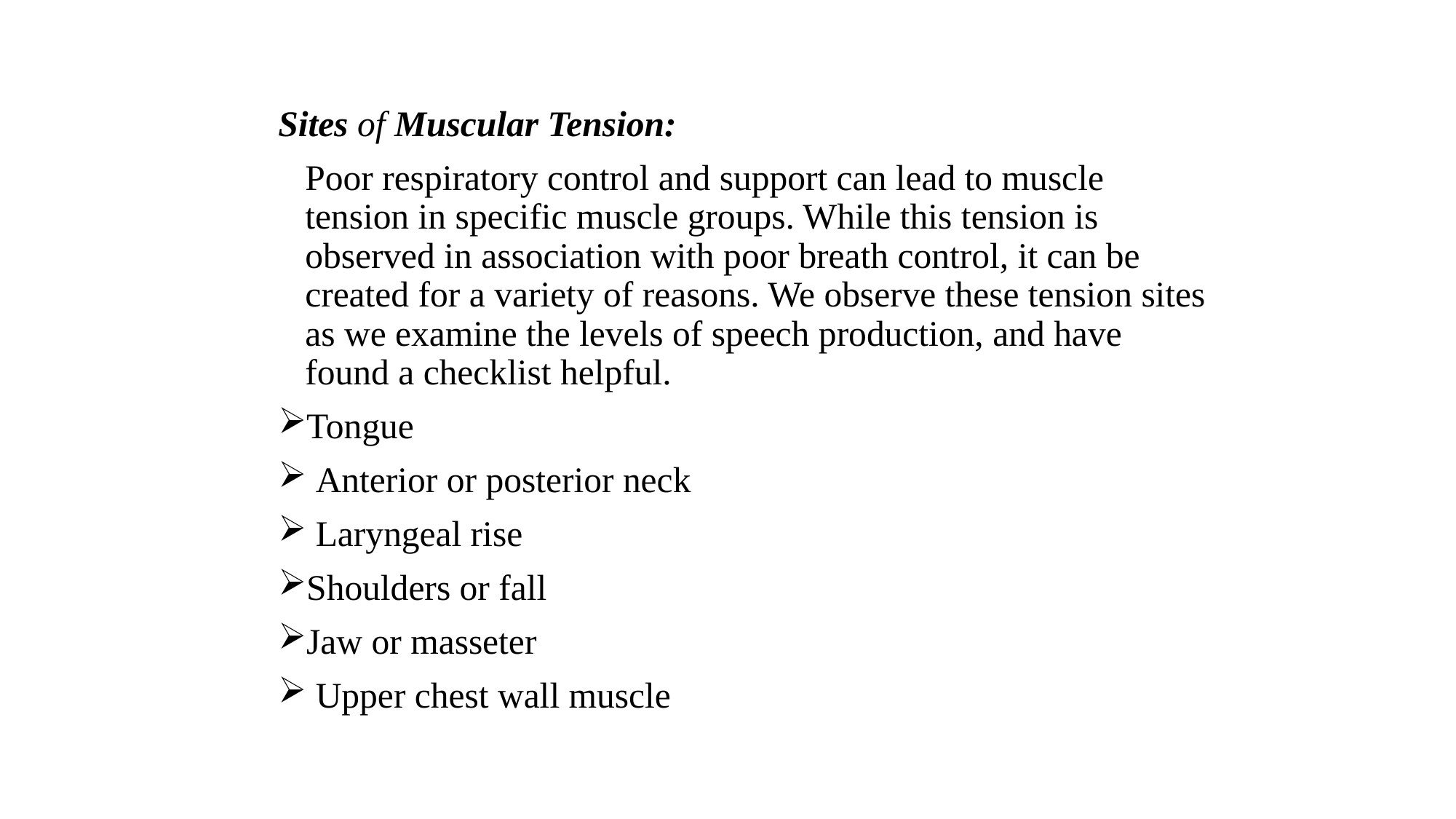

Sites of Muscular Tension:
	Poor respiratory control and support can lead to muscle tension in specific muscle groups. While this tension is observed in association with poor breath control, it can be created for a variety of reasons. We observe these tension sites as we examine the levels of speech production, and have found a checklist helpful.
Tongue
 Anterior or posterior neck
 Laryngeal rise
Shoulders or fall
Jaw or masseter
 Upper chest wall muscle